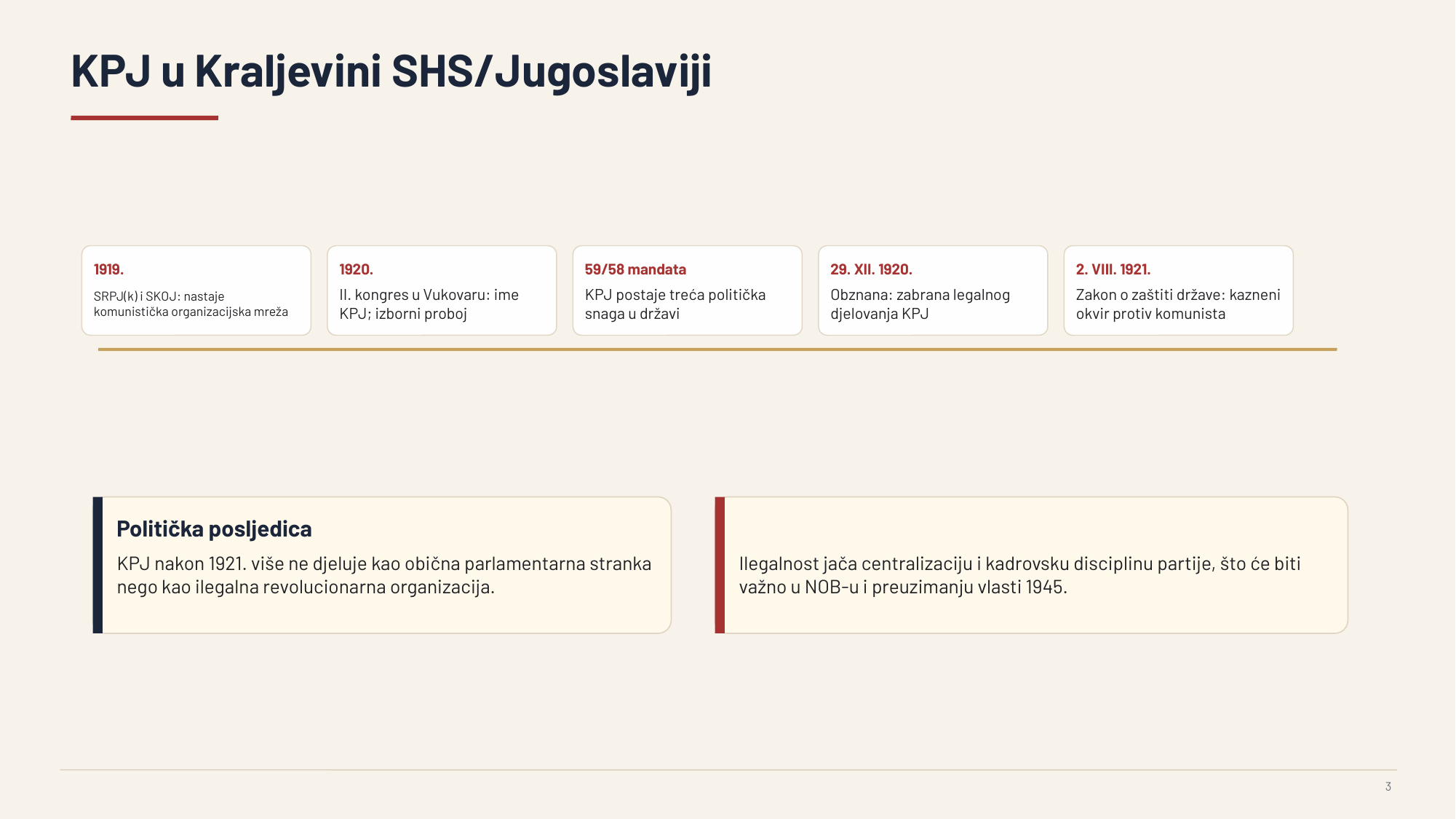

KPJ u Kraljevini SHS/Jugoslaviji

1919.
1920.
59/58 mandata
29. XII. 1920.
2. VIII. 1921.
SRPJ(k) i SKOJ: nastaje komunistička organizacijska mreža
II. kongres u Vukovaru: ime KPJ; izborni proboj
KPJ postaje treća politička snaga u državi
Obznana: zabrana legalnog djelovanja KPJ
Zakon o zaštiti države: kazneni okvir protiv komunista

Politička posljedica

KPJ nakon 1921. više ne djeluje kao obična parlamentarna stranka nego kao ilegalna revolucionarna organizacija.
Ilegalnost jača centralizaciju i kadrovsku disciplinu partije, što će biti važno u NOB-u i preuzimanju vlasti 1945.

3